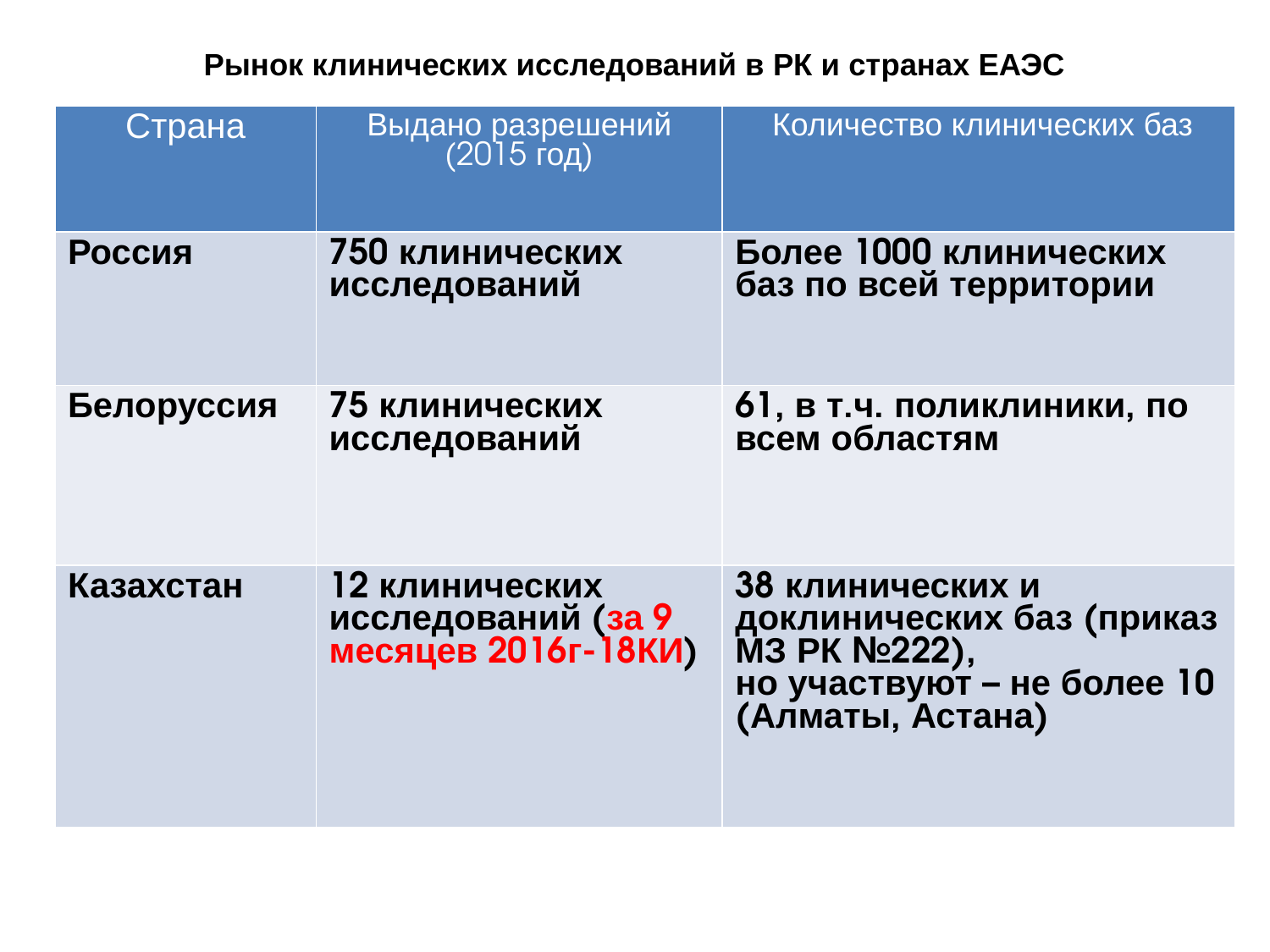

# Рынок клинических исследований в РК и странах ЕАЭС
| Страна | Выдано разрешений (2015 год) | Количество клинических баз |
| --- | --- | --- |
| Россия | 750 клинических исследований | Более 1000 клинических баз по всей территории |
| Белоруссия | 75 клинических исследований | 61, в т.ч. поликлиники, по всем областям |
| Казахстан | 12 клинических исследований (за 9 месяцев 2016г-18КИ) | 38 клинических и доклинических баз (приказ МЗ РК №222), но участвуют – не более 10 (Алматы, Астана) |